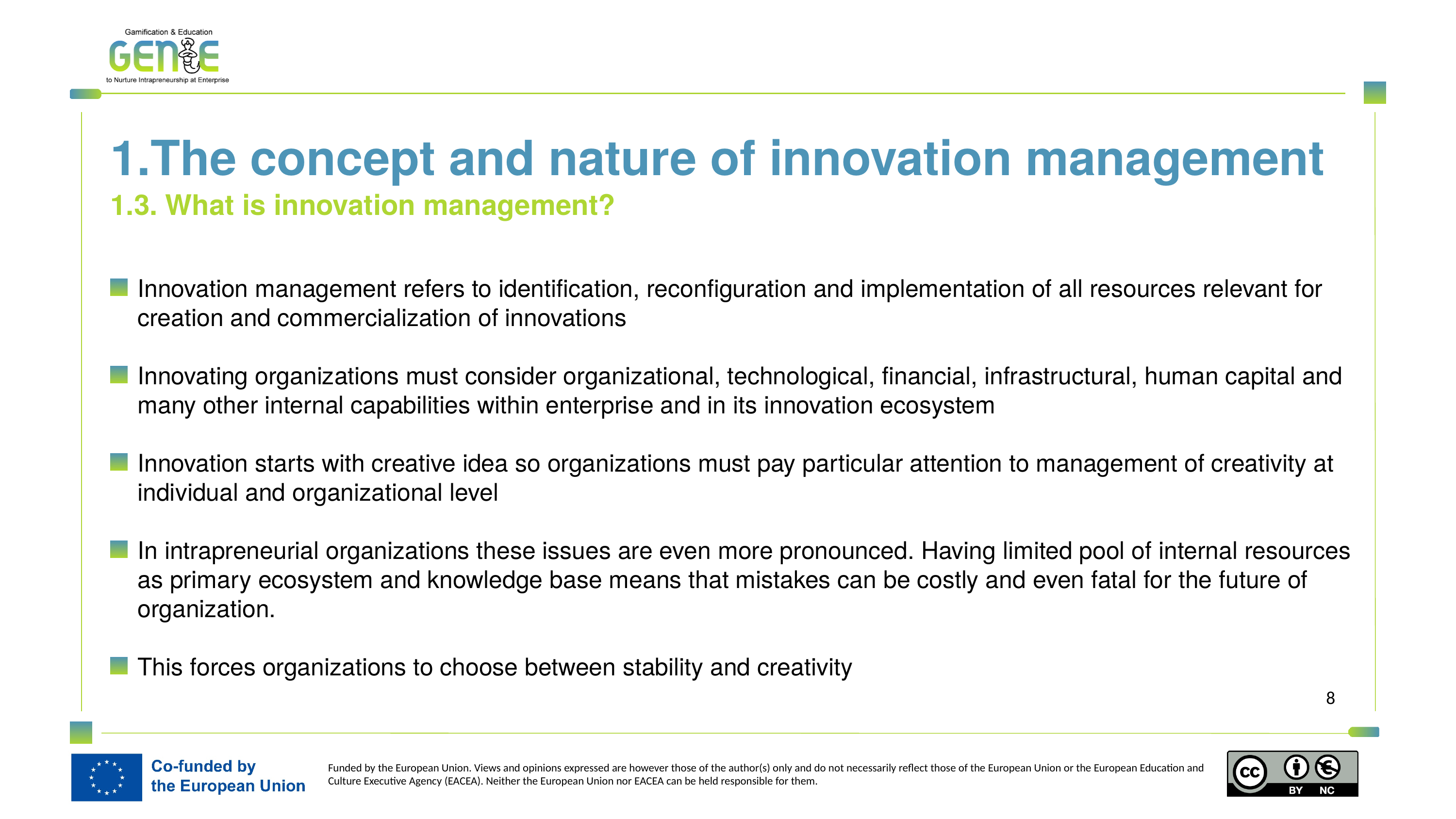

1.The concept and nature of innovation management
1.3. What is innovation management?
Innovation management refers to identification, reconfiguration and implementation of all resources relevant for creation and commercialization of innovations

Innovating organizations must consider organizational, technological, financial, infrastructural, human capital and many other internal capabilities within enterprise and in its innovation ecosystem

Innovation starts with creative idea so organizations must pay particular attention to management of creativity at individual and organizational level

In intrapreneurial organizations these issues are even more pronounced. Having limited pool of internal resources as primary ecosystem and knowledge base means that mistakes can be costly and even fatal for the future of organization.

This forces organizations to choose between stability and creativity